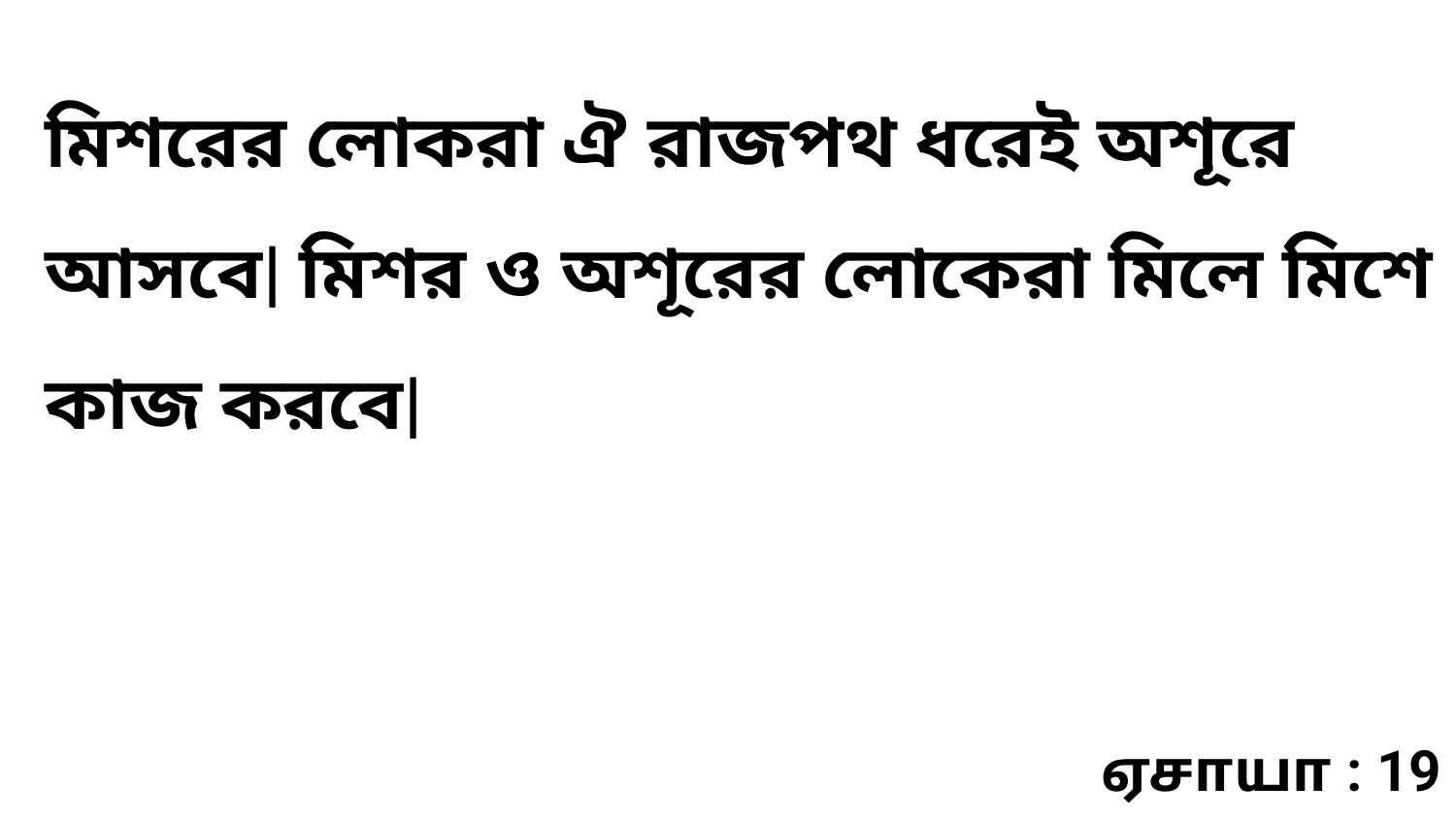

মিশরের লোকরা ঐ রাজপথ ধরেই অশূরে আসবে| মিশর ও অশূরের লোকেরা মিলে মিশে কাজ করবে|
ஏசாயா : 19